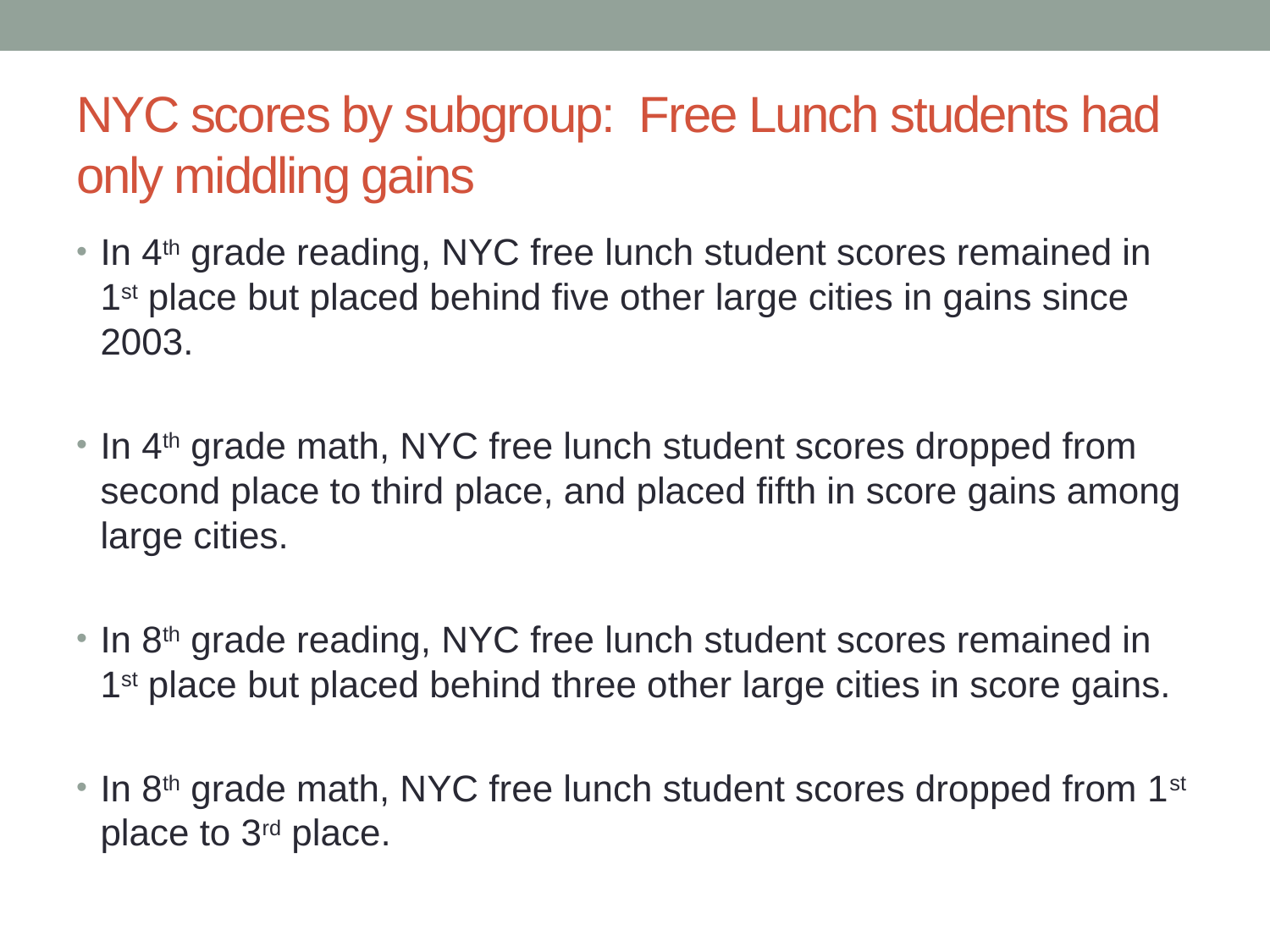

# NYC scores by subgroup:  Free Lunch students had only middling gains
In 4th grade reading, NYC free lunch student scores remained in 1st place but placed behind five other large cities in gains since 2003.

In 4th grade math, NYC free lunch student scores dropped from second place to third place, and placed fifth in score gains among large cities.

In 8th grade reading, NYC free lunch student scores remained in 1st place but placed behind three other large cities in score gains.

In 8th grade math, NYC free lunch student scores dropped from 1st place to 3rd place.